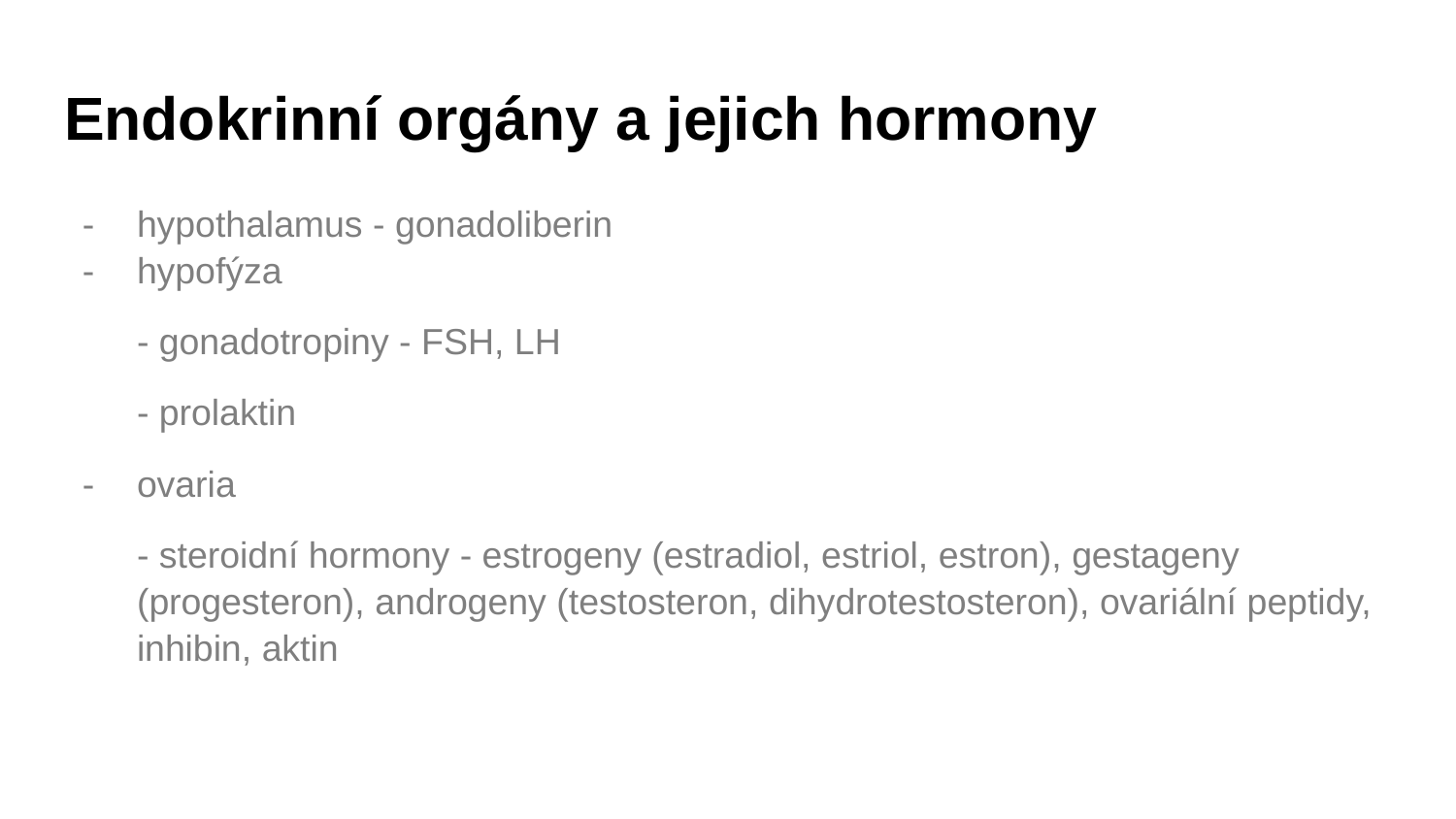

# Endokrinní orgány a jejich hormony

hypothalamus - gonadoliberin
hypofýza
- gonadotropiny - FSH, LH
- prolaktin
ovaria
- steroidní hormony - estrogeny (estradiol, estriol, estron), gestageny (progesteron), androgeny (testosteron, dihydrotestosteron), ovariální peptidy, inhibin, aktin